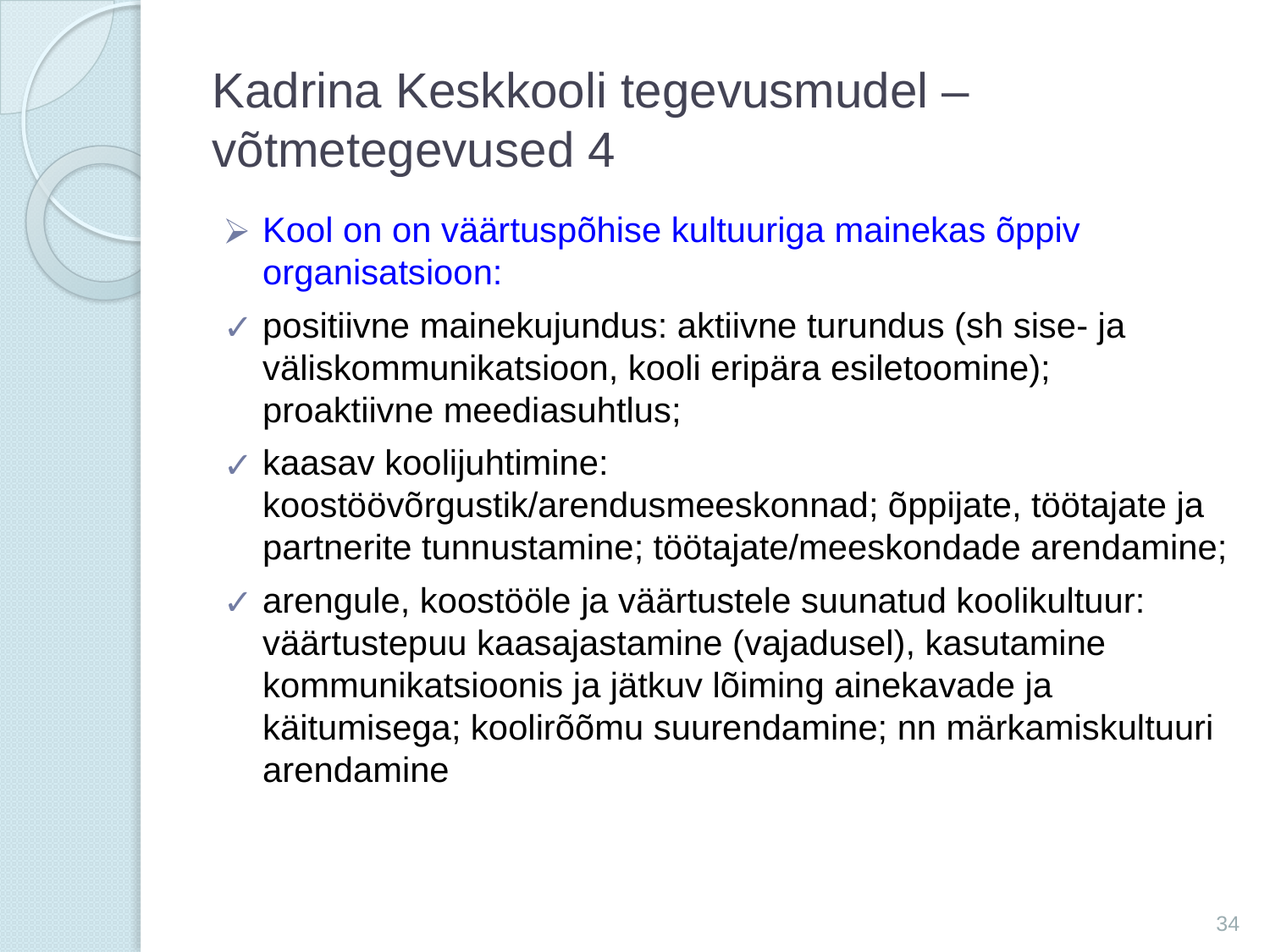

# Kadrina Keskkooli tegevusmudel – võtmetegevused 4
Kool on on väärtuspõhise kultuuriga mainekas õppiv organisatsioon:
positiivne mainekujundus: aktiivne turundus (sh sise- ja väliskommunikatsioon, kooli eripära esiletoomine); proaktiivne meediasuhtlus;
kaasav koolijuhtimine: koostöövõrgustik/arendusmeeskonnad; õppijate, töötajate ja partnerite tunnustamine; töötajate/meeskondade arendamine;
arengule, koostööle ja väärtustele suunatud koolikultuur: väärtustepuu kaasajastamine (vajadusel), kasutamine kommunikatsioonis ja jätkuv lõiming ainekavade ja  käitumisega; koolirõõmu suurendamine; nn märkamiskultuuri arendamine

34